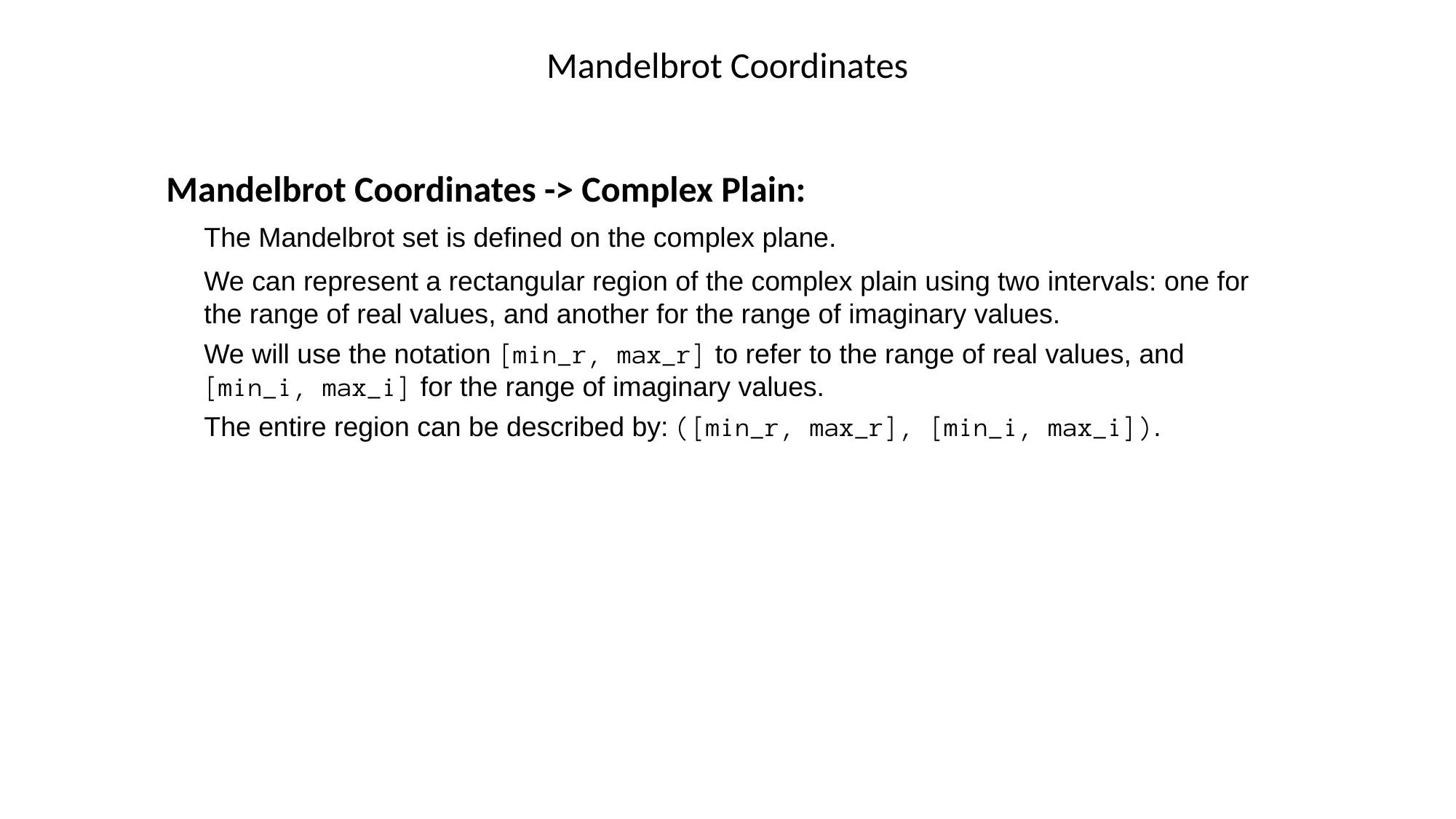

# Mandelbrot Coordinates
Mandelbrot Coordinates -> Complex Plain:
The Mandelbrot set is defined on the complex plane.
We can represent a rectangular region of the complex plain using two intervals: one for the range of real values, and another for the range of imaginary values.
We will use the notation [min_r, max_r] to refer to the range of real values, and [min_i, max_i] for the range of imaginary values.
The entire region can be described by: ([min_r, max_r], [min_i, max_i]).